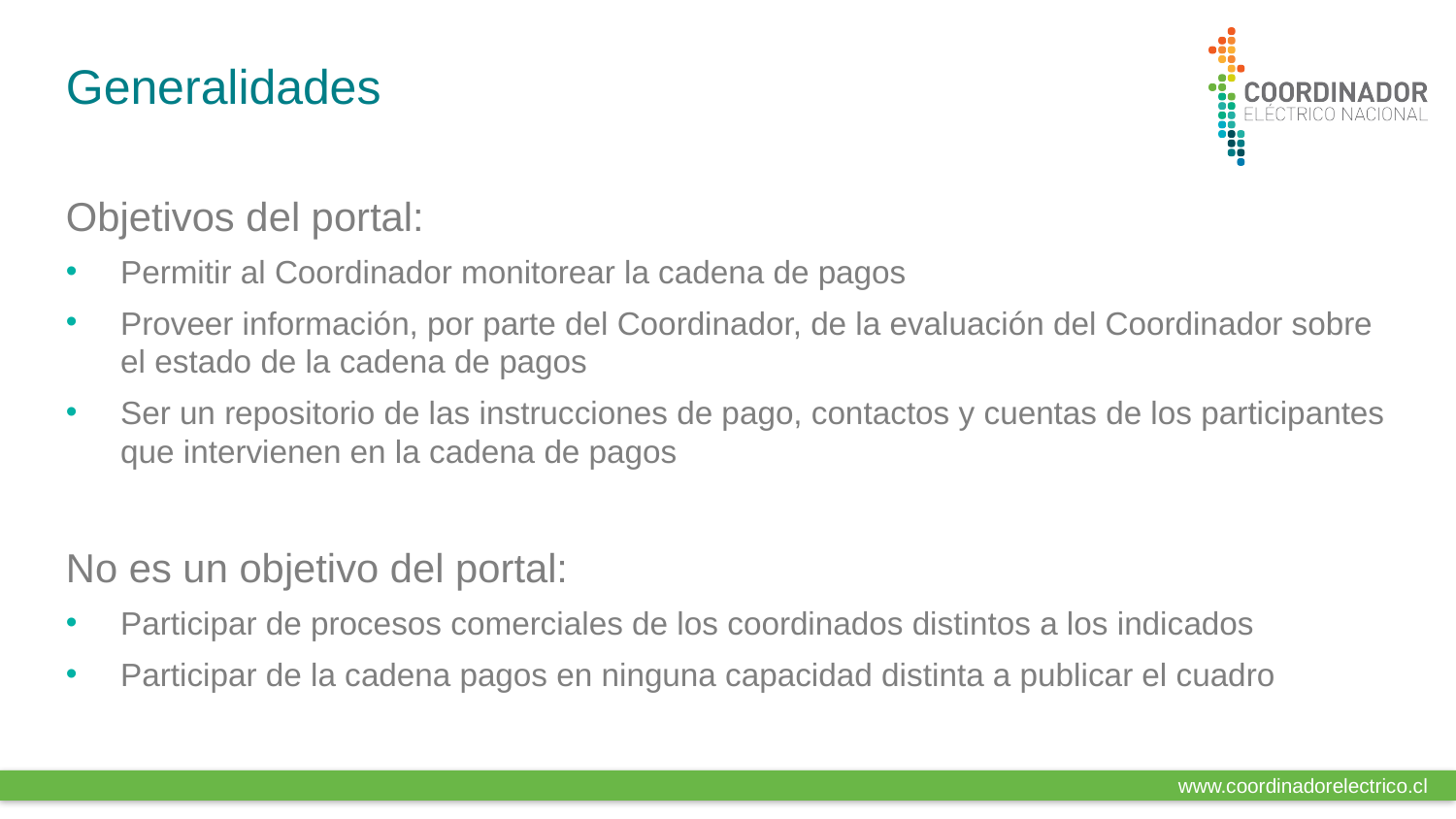

# Generalidades
Objetivos del portal:
Permitir al Coordinador monitorear la cadena de pagos
Proveer información, por parte del Coordinador, de la evaluación del Coordinador sobre el estado de la cadena de pagos
Ser un repositorio de las instrucciones de pago, contactos y cuentas de los participantes que intervienen en la cadena de pagos

No es un objetivo del portal:
Participar de procesos comerciales de los coordinados distintos a los indicados
Participar de la cadena pagos en ninguna capacidad distinta a publicar el cuadro